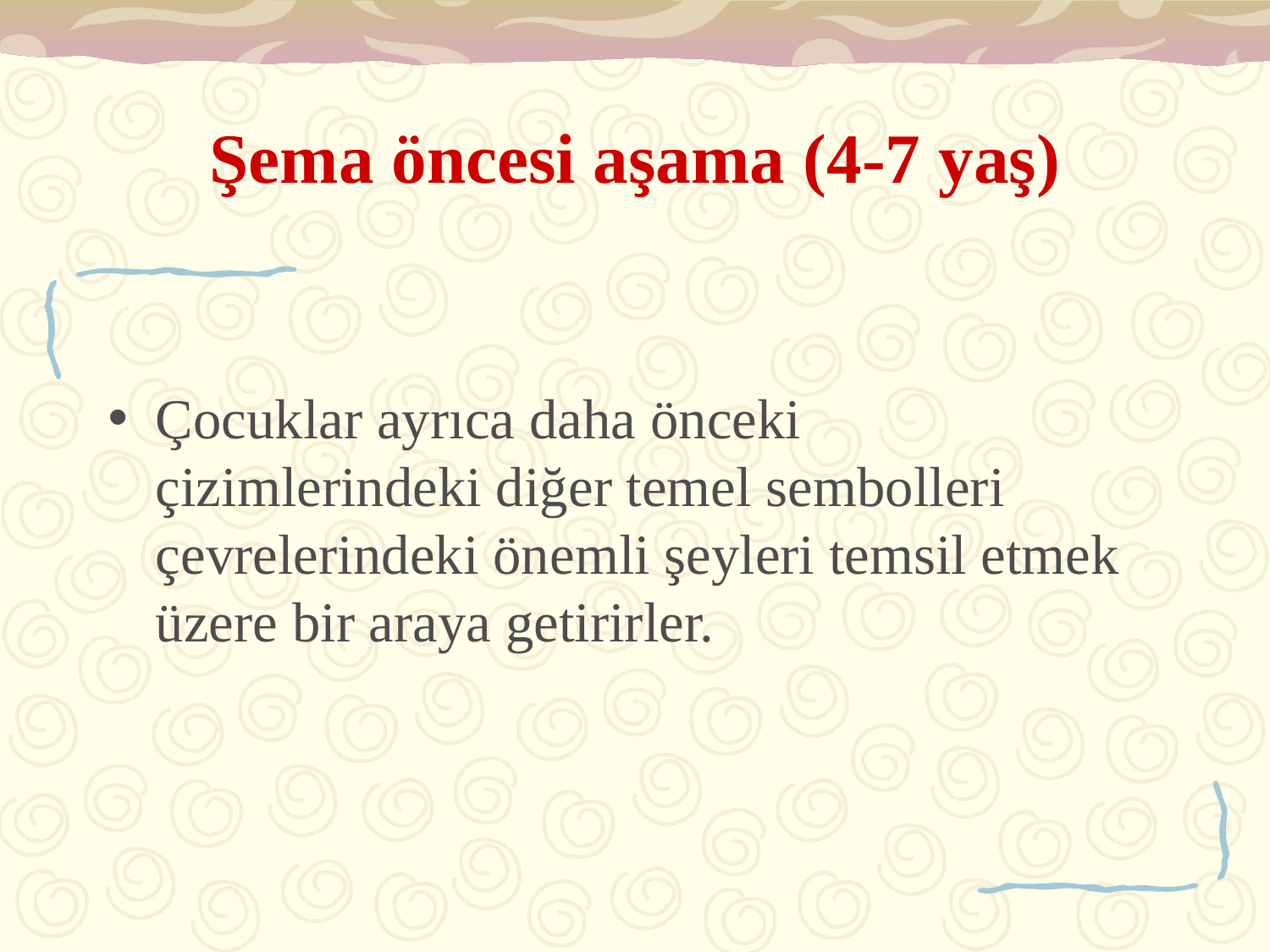

# Şema öncesi aşama (4-7 yaş)
Çocuklar ayrıca daha önceki çizimlerindeki diğer temel sembolleri çevrelerindeki önemli şeyleri temsil etmek üzere bir araya getirirler.